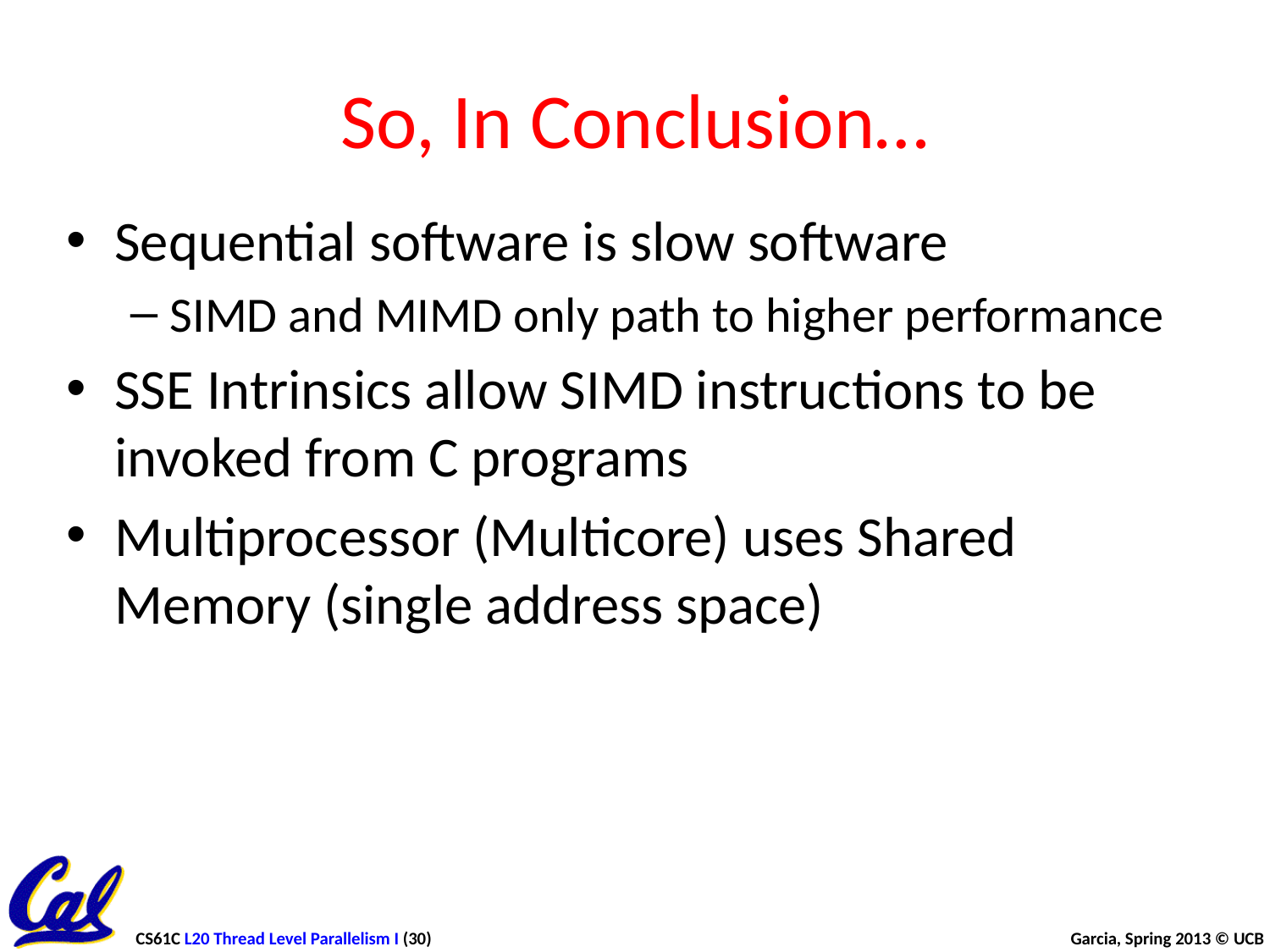

# So, In Conclusion…
Sequential software is slow software
SIMD and MIMD only path to higher performance
SSE Intrinsics allow SIMD instructions to be invoked from C programs
Multiprocessor (Multicore) uses Shared Memory (single address space)